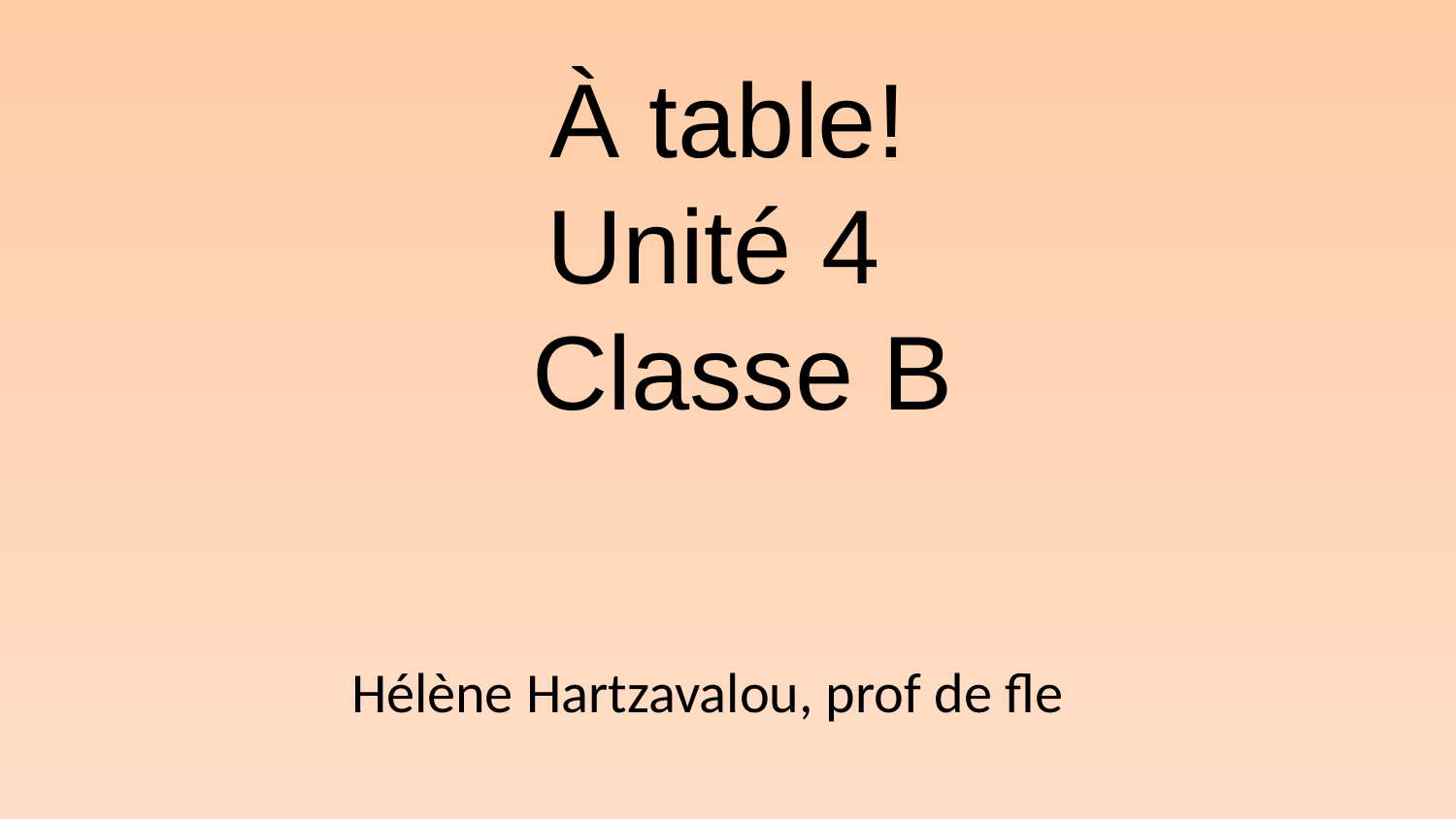

# À table!
Unité 4
 Classe B
Hélène Hartzavalou, prof de fle